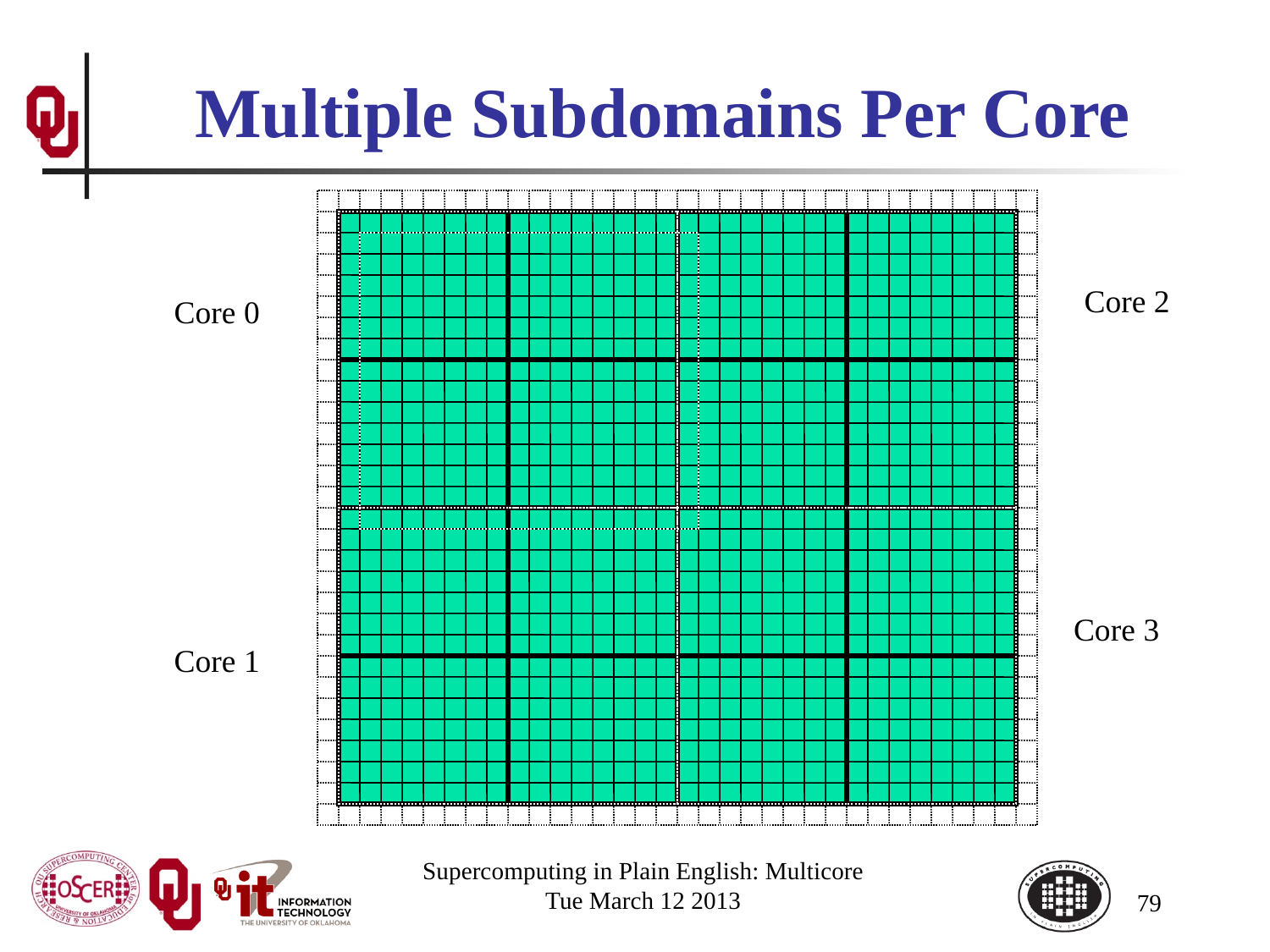

# Multiple Subdomains Per Core

Core 2
Core 0

Core 3

Core 1

Supercomputing in Plain English: Multicore
Tue March 12 2013
79